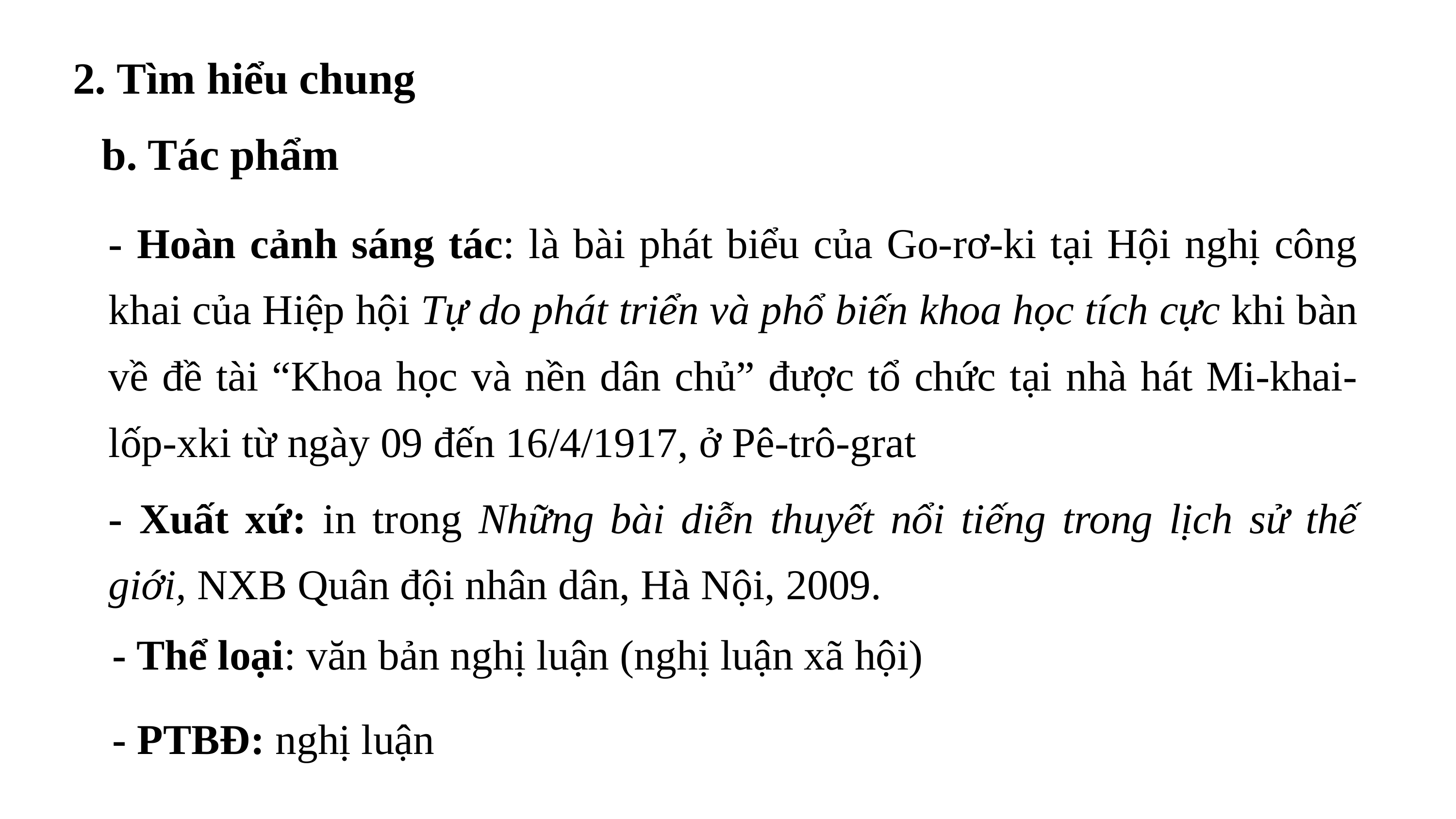

2. Tìm hiểu chung
b. Tác phẩm
- Hoàn cảnh sáng tác: là bài phát biểu của Go-rơ-ki tại Hội nghị công khai của Hiệp hội Tự do phát triển và phổ biến khoa học tích cực khi bàn về đề tài “Khoa học và nền dân chủ” được tổ chức tại nhà hát Mi-khai- lốp-xki từ ngày 09 đến 16/4/1917, ở Pê-trô-grat
- Xuất xứ: in trong Những bài diễn thuyết nổi tiếng trong lịch sử thế giới, NXB Quân đội nhân dân, Hà Nội, 2009.
- Thể loại: văn bản nghị luận (nghị luận xã hội)
- PTBĐ: nghị luận